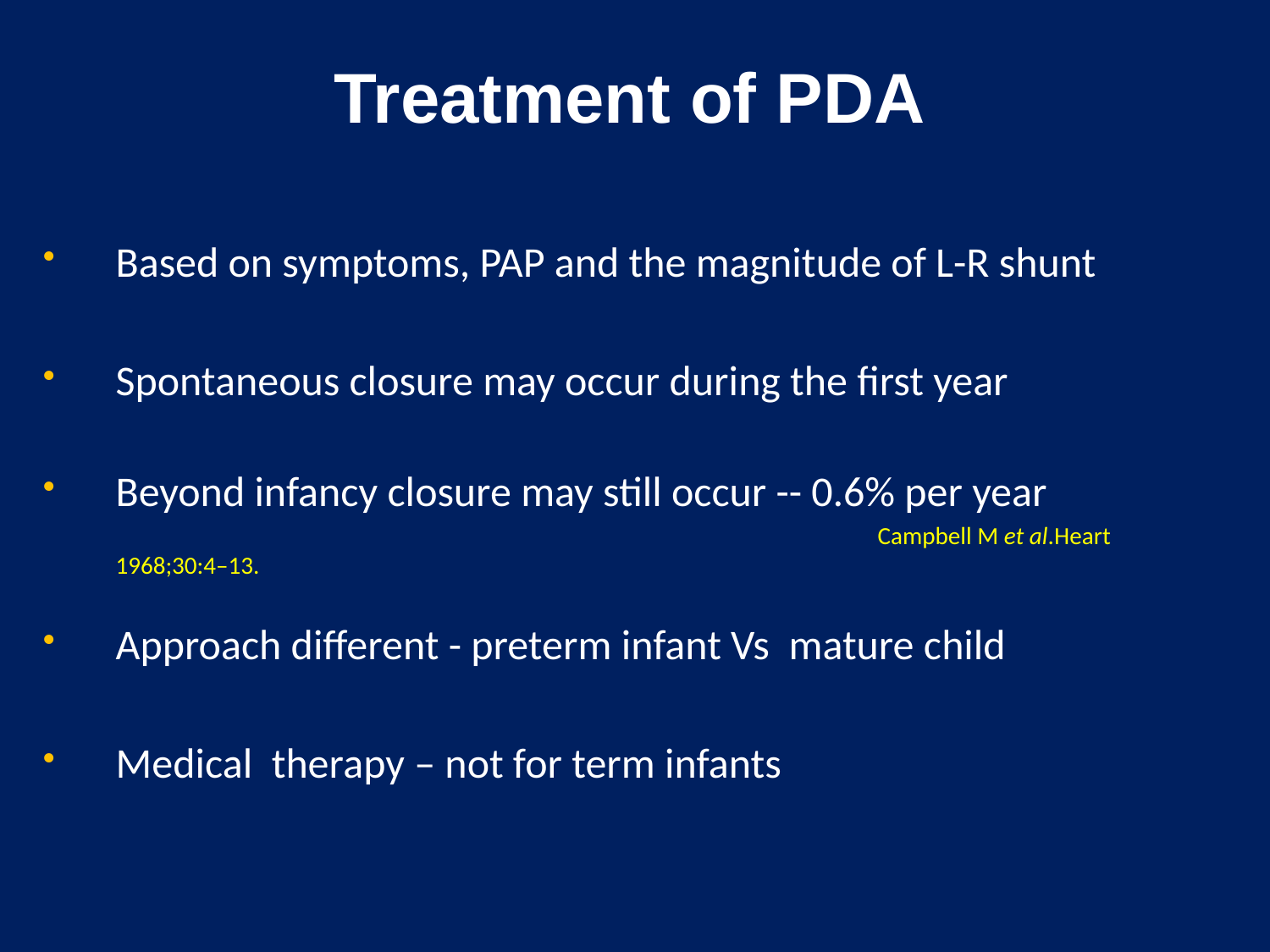

# Treatment of PDA

Based on symptoms, PAP and the magnitude of L-R shunt

Spontaneous closure may occur during the first year

Beyond infancy closure may still occur -- 0.6% per year
					       		Campbell M et al.Heart 1968;30:4–13.

Approach different - preterm infant Vs  mature child

Medical  therapy – not for term infants